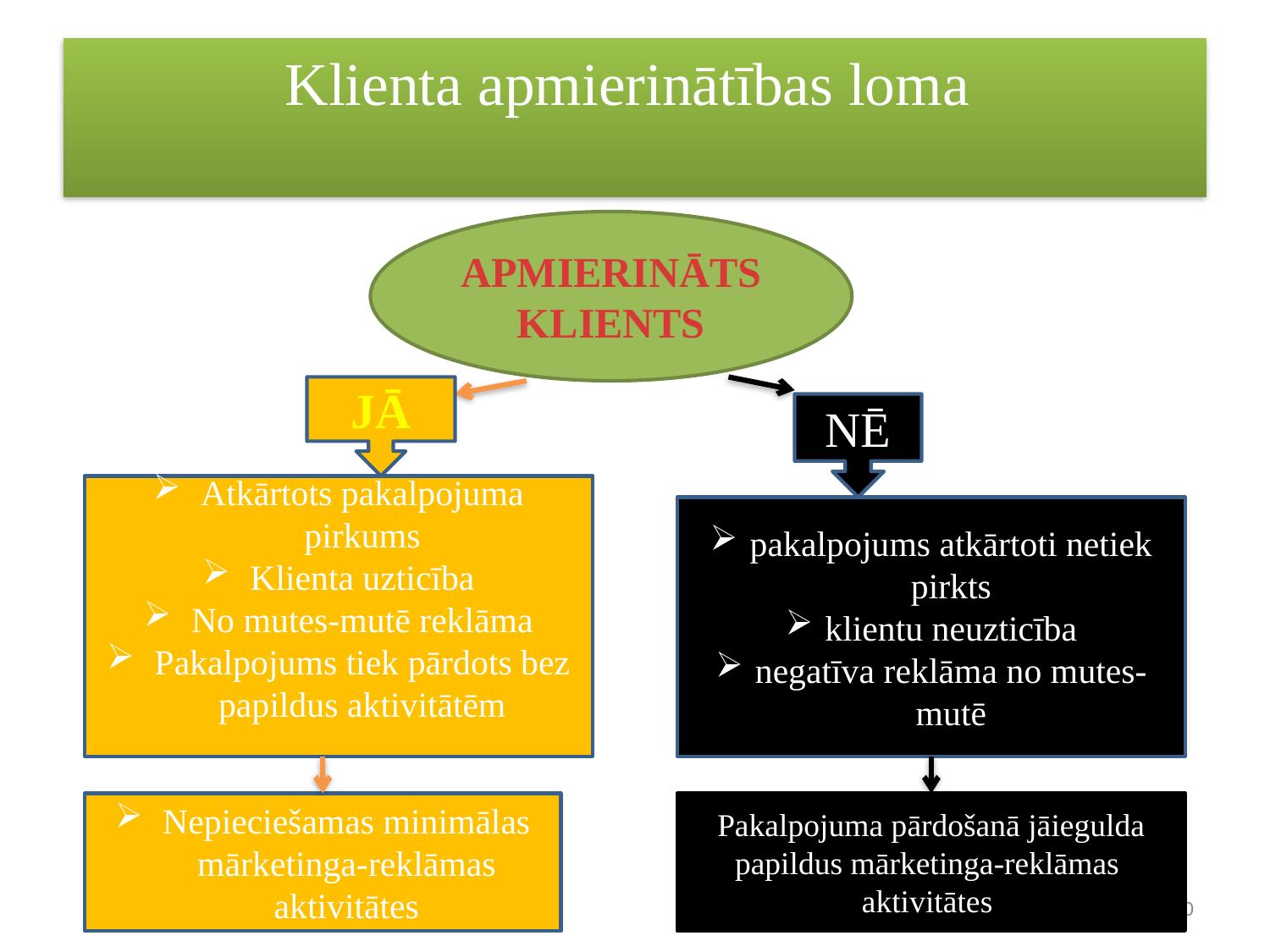

# Klienta apmierinātības loma

APMIERINĀTS KLIENTS
JĀ
NĒ
Atkārtots pakalpojuma pirkums
Klienta uzticība
No mutes-mutē reklāma
Pakalpojums tiek pārdots bez papildus aktivitātēm

pakalpojums atkārtoti netiek pirkts
klientu neuzticība
negatīva reklāma no mutes-mutē
Nepieciešamas minimālas mārketinga-reklāmas aktivitātes
Pakalpojuma pārdošanā jāiegulda papildus mārketinga-reklāmas  aktivitātes
10